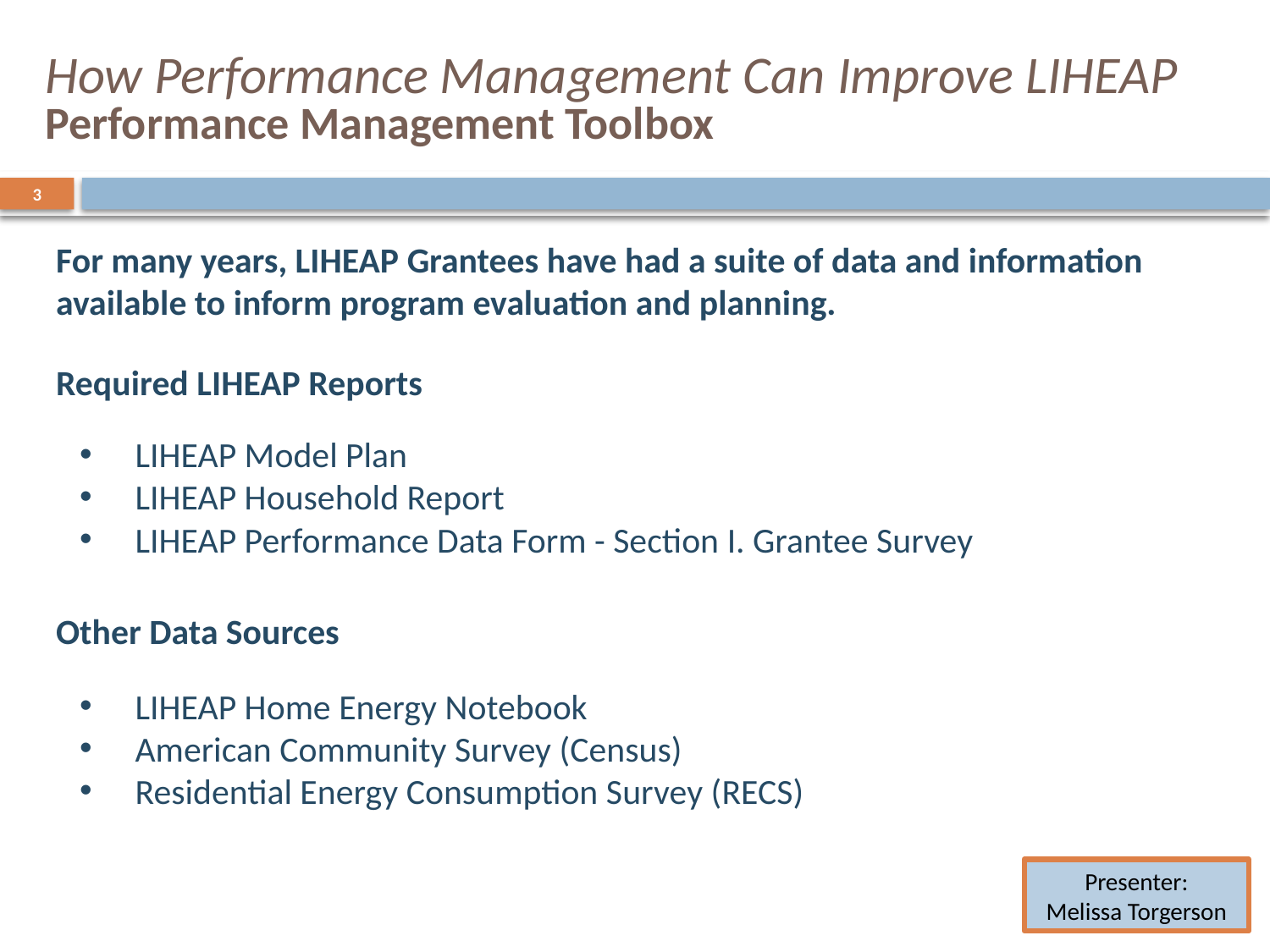

# How Performance Management Can Improve LIHEAP Performance Management Toolbox
3
For many years, LIHEAP Grantees have had a suite of data and information available to inform program evaluation and planning.

Required LIHEAP Reports

LIHEAP Model Plan
LIHEAP Household Report
LIHEAP Performance Data Form - Section I. Grantee Survey

Other Data Sources

LIHEAP Home Energy Notebook
American Community Survey (Census)
Residential Energy Consumption Survey (RECS)

Presenter:
Melissa Torgerson